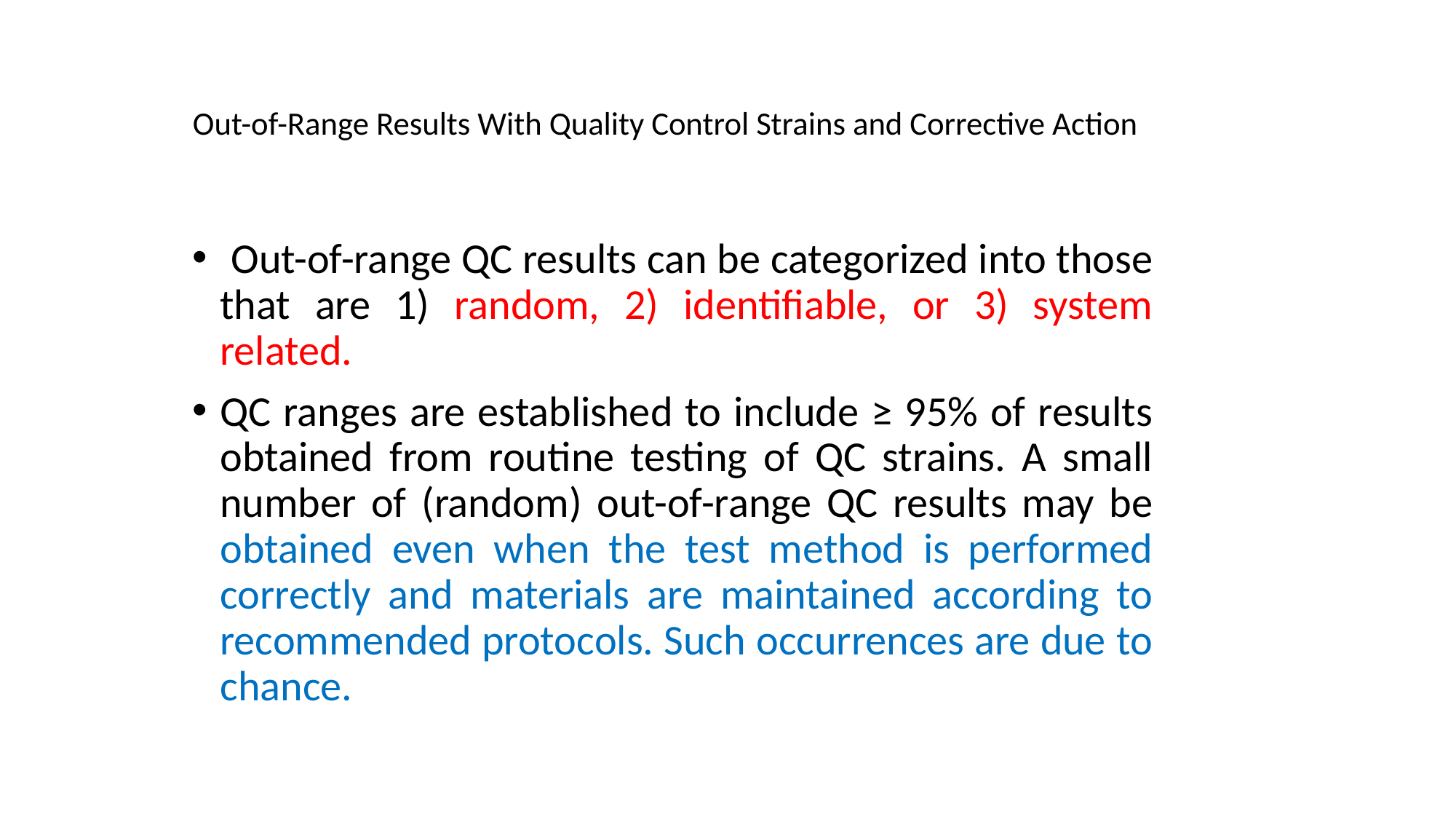

Out-of-Range Results With Quality Control Strains and Corrective Action
 Out-of-range QC results can be categorized into those that are 1) random, 2) identifiable, or 3) system related.
QC ranges are established to include ≥ 95% of results obtained from routine testing of QC strains. A small number of (random) out-of-range QC results may be obtained even when the test method is performed correctly and materials are maintained according to recommended protocols. Such occurrences are due to chance.